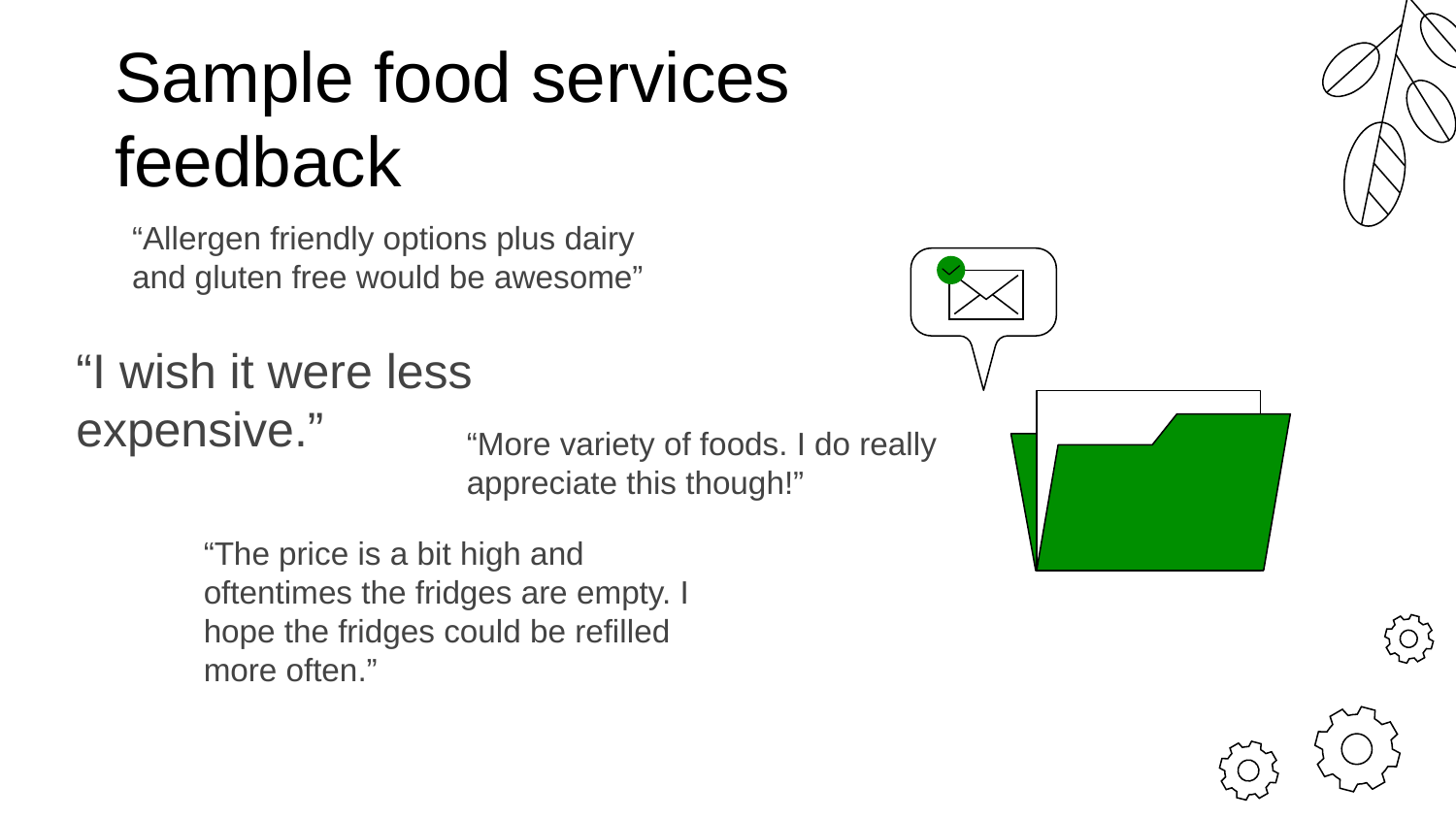

# Sample food services feedback
“Allergen friendly options plus dairy and gluten free would be awesome”

“I wish it were less expensive.”
“More variety of foods. I do really appreciate this though!”

“The price is a bit high and oftentimes the fridges are empty. I hope the fridges could be refilled more often.”